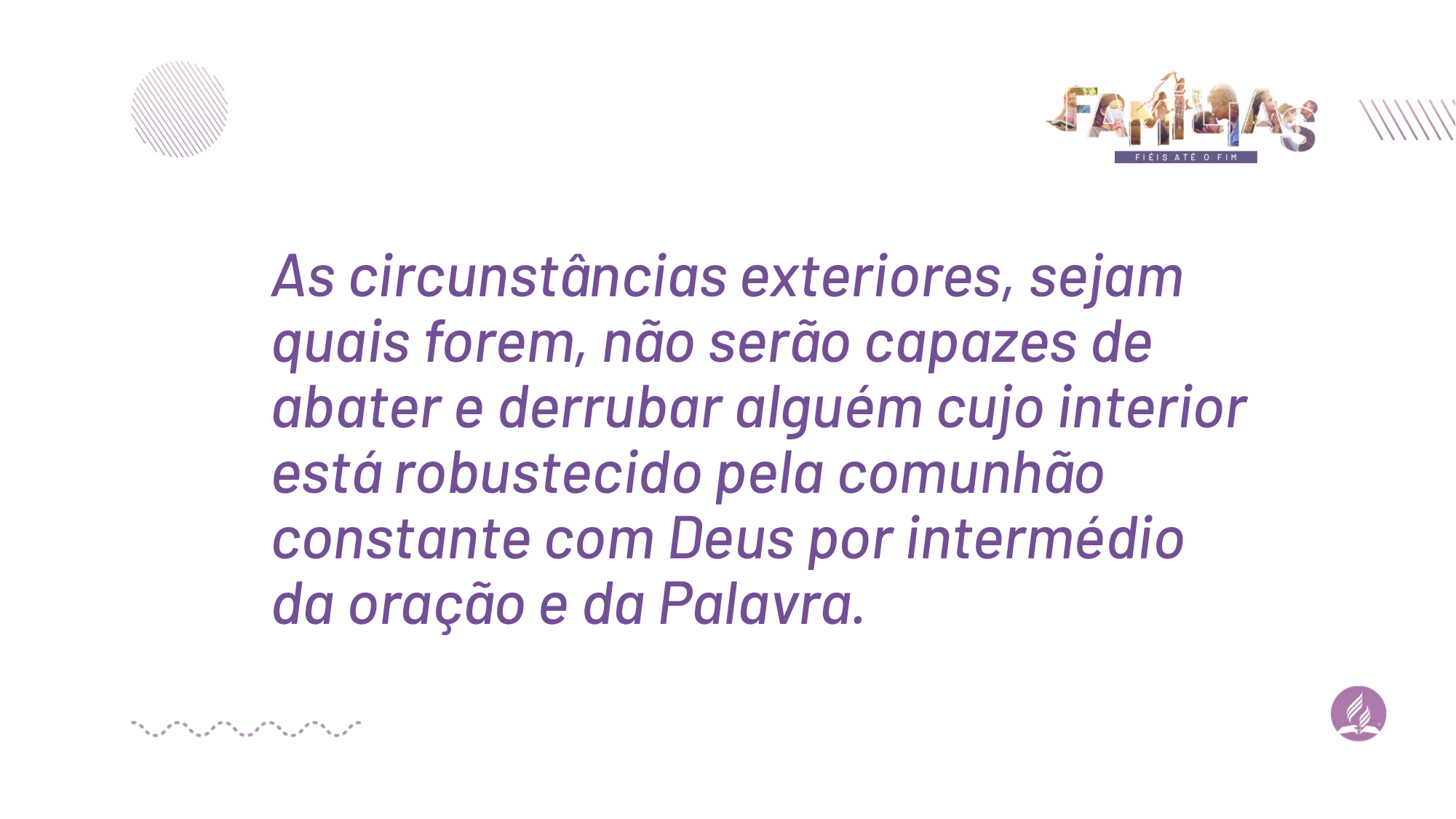

# As circunstâncias exteriores, sejam quais forem, não serão capazes de abater e derrubar alguém cujo interior está robustecido pela comunhão constante com Deus por intermédio da oração e da Palavra.